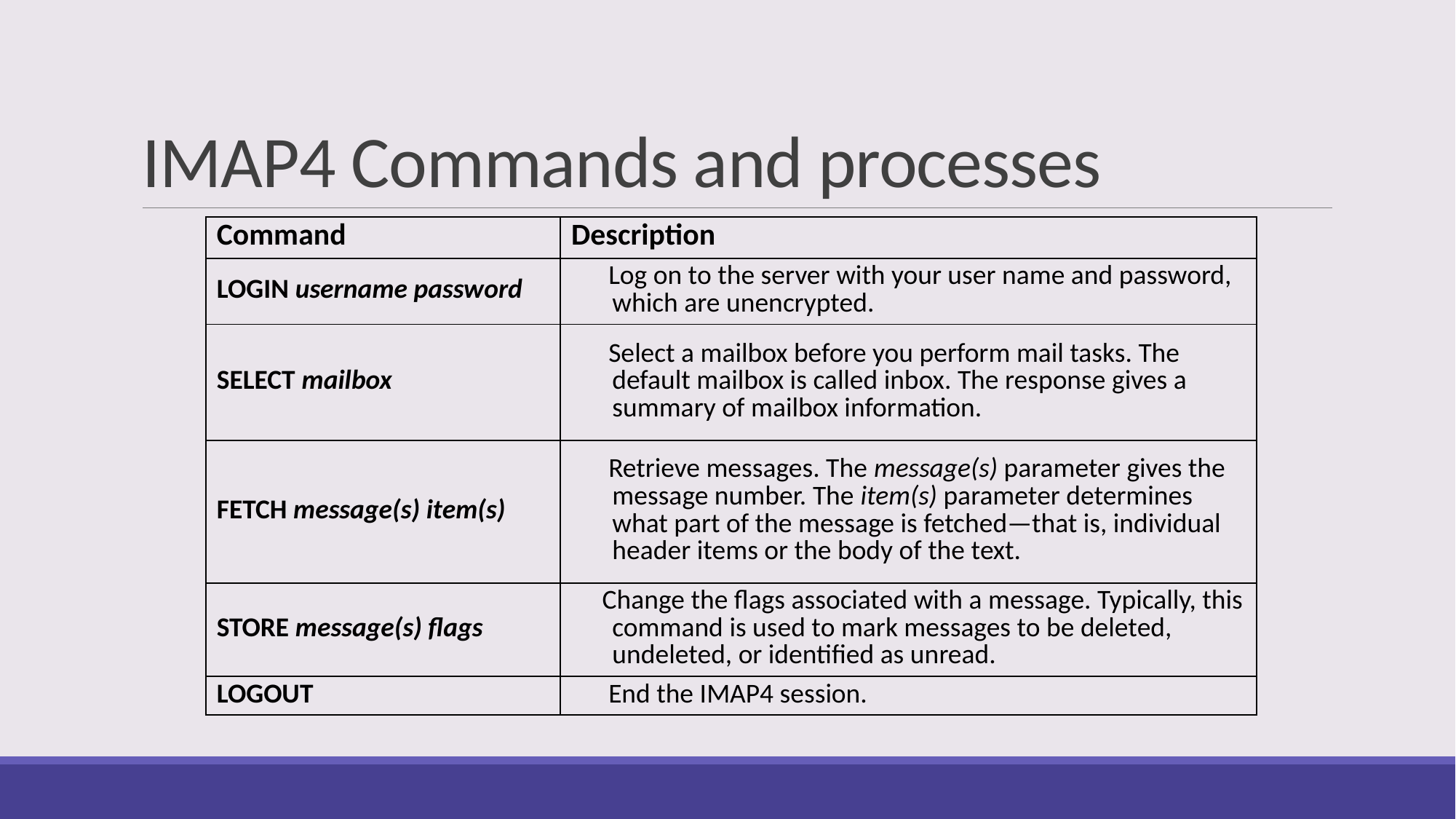

# IMAP4 Commands and processes
| Command | Description |
| --- | --- |
| LOGIN username password | Log on to the server with your user name and password, which are unencrypted. |
| SELECT mailbox | Select a mailbox before you perform mail tasks. The default mailbox is called inbox. The response gives a summary of mailbox information. |
| FETCH message(s) item(s) | Retrieve messages. The message(s) parameter gives the message number. The item(s) parameter determines what part of the message is fetched—that is, individual header items or the body of the text. |
| STORE message(s) flags | Change the flags associated with a message. Typically, this command is used to mark messages to be deleted, undeleted, or identified as unread. |
| LOGOUT | End the IMAP4 session. |